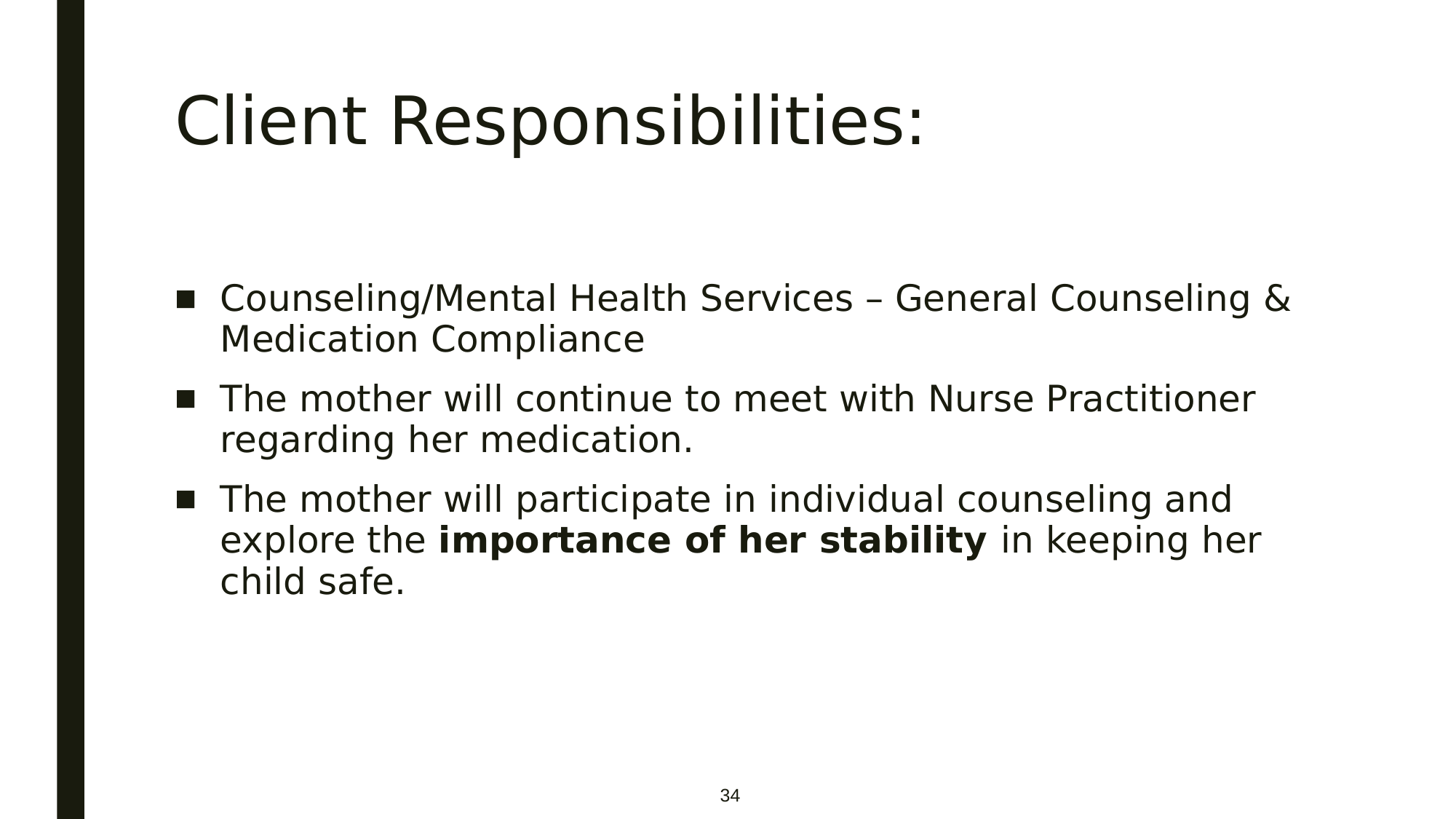

# Client Responsibilities:
Counseling/Mental Health Services – General Counseling & Medication Compliance
The mother will continue to meet with Nurse Practitioner regarding her medication.
The mother will participate in individual counseling and explore the importance of her stability in keeping her child safe.

34